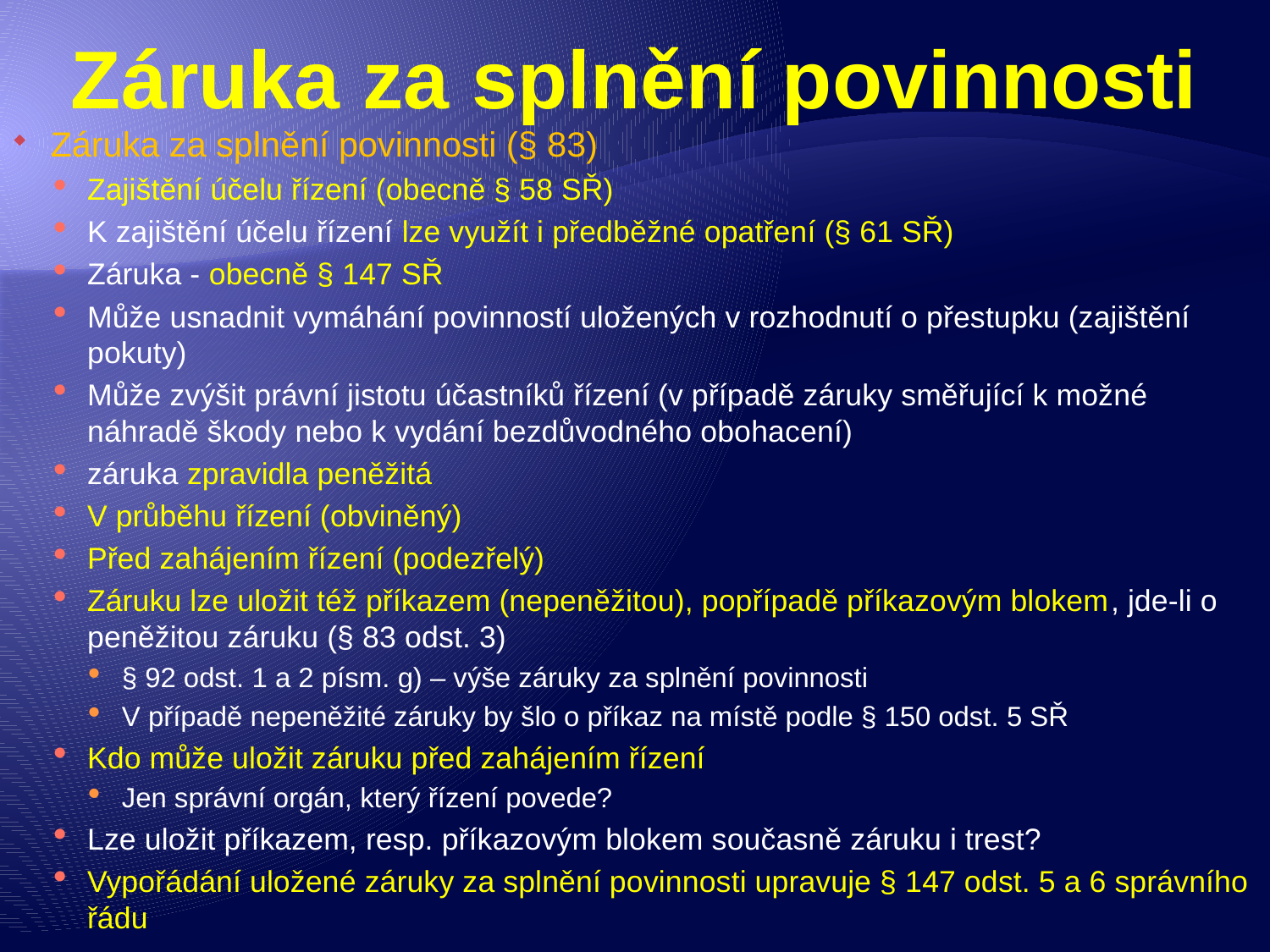

# Záruka za splnění povinnosti
Záruka za splnění povinnosti (§ 83)
Zajištění účelu řízení (obecně § 58 SŘ)
K zajištění účelu řízení lze využít i předběžné opatření (§ 61 SŘ)
Záruka - obecně § 147 SŘ
Může usnadnit vymáhání povinností uložených v rozhodnutí o přestupku (zajištění pokuty)
Může zvýšit právní jistotu účastníků řízení (v případě záruky směřující k možné náhradě škody nebo k vydání bezdůvodného obohacení)
záruka zpravidla peněžitá
V průběhu řízení (obviněný)
Před zahájením řízení (podezřelý)
Záruku lze uložit též příkazem (nepeněžitou), popřípadě příkazovým blokem, jde-li o peněžitou záruku (§ 83 odst. 3)
§ 92 odst. 1 a 2 písm. g) – výše záruky za splnění povinnosti
V případě nepeněžité záruky by šlo o příkaz na místě podle § 150 odst. 5 SŘ
Kdo může uložit záruku před zahájením řízení
Jen správní orgán, který řízení povede?
Lze uložit příkazem, resp. příkazovým blokem současně záruku i trest?
Vypořádání uložené záruky za splnění povinnosti upravuje § 147 odst. 5 a 6 správního řádu